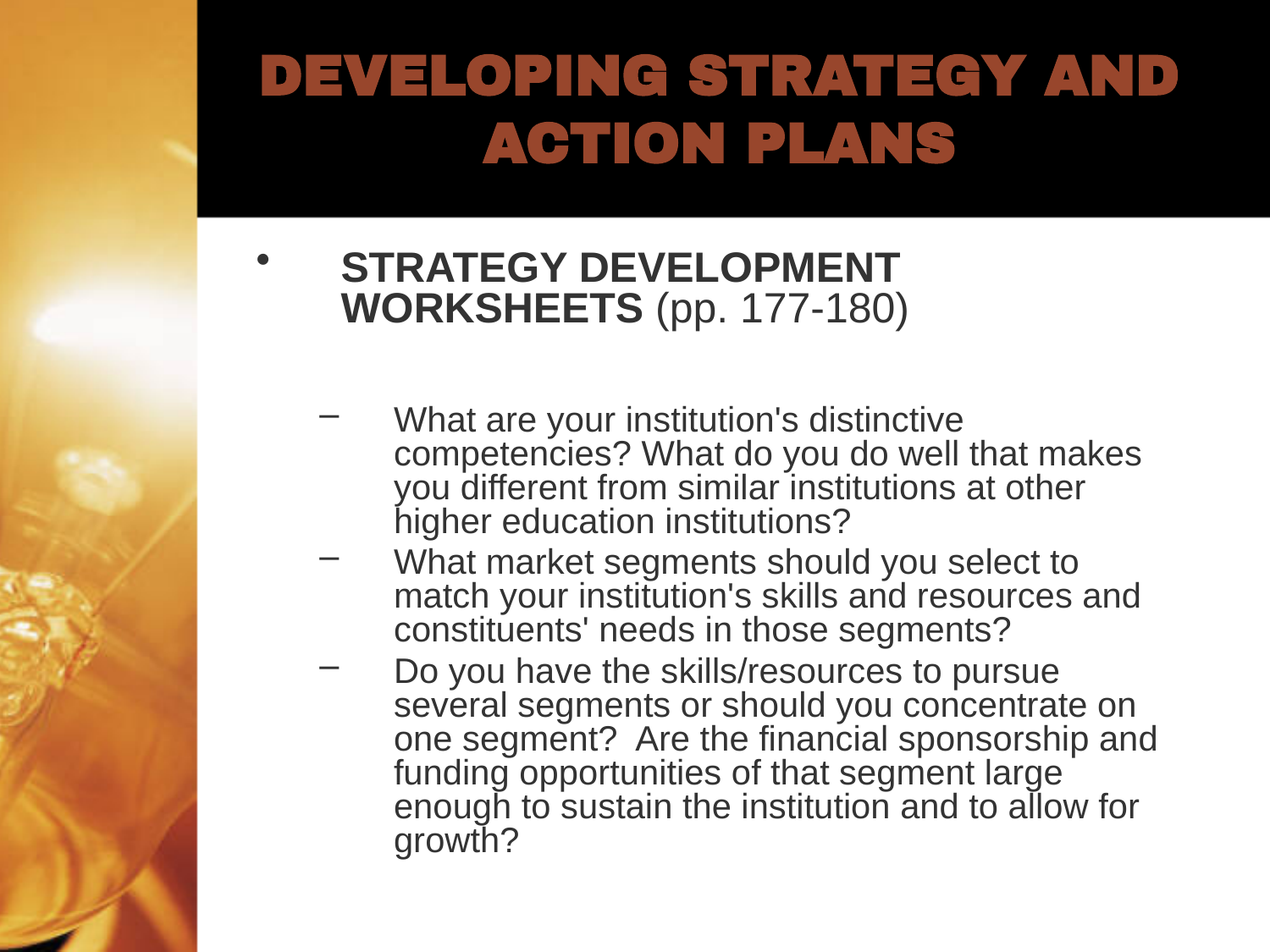

# DEVELOPING STRATEGY AND ACTION PLANS
STRATEGY DEVELOPMENT WORKSHEETS (pp. 177-180)

What are your institution's distinctive competencies? What do you do well that makes you different from similar institutions at other higher education institutions?
What market segments should you select to match your institution's skills and resources and constituents' needs in those segments?
Do you have the skills/resources to pursue several segments or should you concentrate on one segment?  Are the financial sponsorship and funding opportunities of that segment large enough to sustain the institution and to allow for growth?